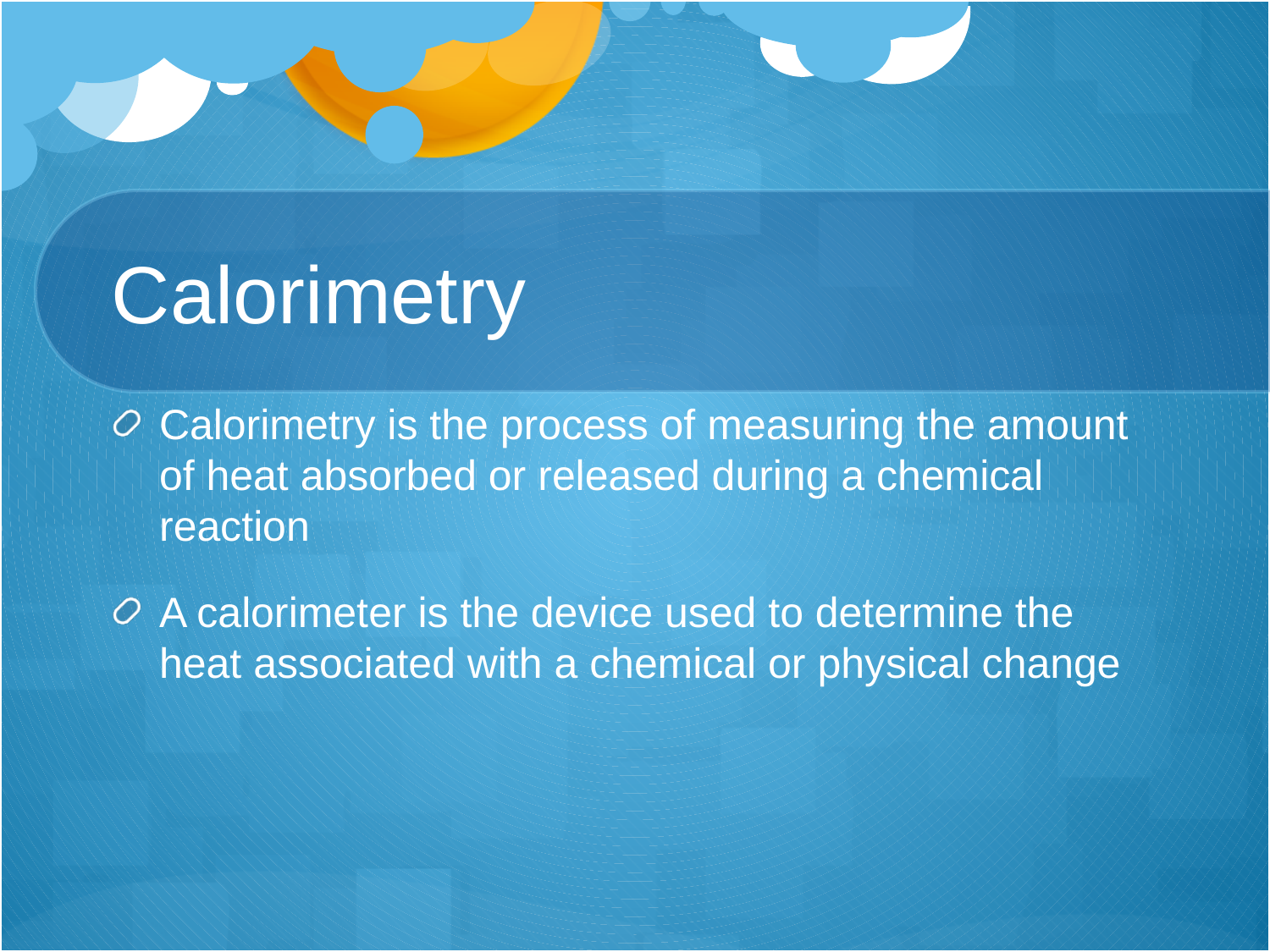

# Calorimetry
Calorimetry is the process of measuring the amount of heat absorbed or released during a chemical reaction
A calorimeter is the device used to determine the heat associated with a chemical or physical change